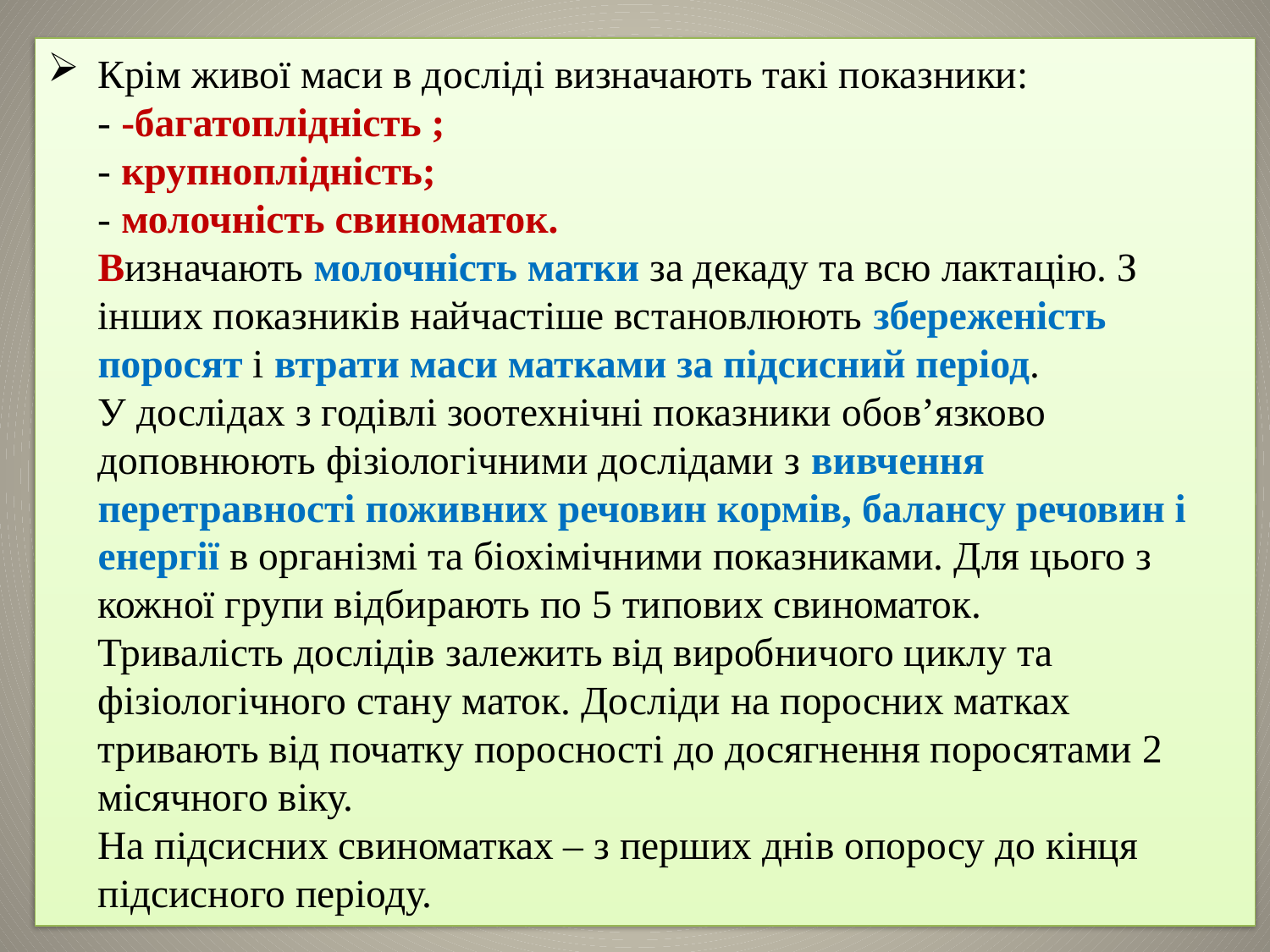

# Крім живої маси в досліді визначають такі показники: - -багатоплідність ; - крупноплідність; - молочність свиноматок. Визначають молочність матки за декаду та всю лактацію. З інших показників найчастіше встановлюють збереженість поросят і втрати маси матками за підсисний період. У дослідах з годівлі зоотехнічні показники обов’язково доповнюють фізіологічними дослідами з вивчення перетравності поживних речовин кормів, балансу речовин і енергії в організмі та біохімічними показниками. Для цього з кожної групи відбирають по 5 типових свиноматок. Тривалість дослідів залежить від виробничого циклу та фізіологічного стану маток. Досліди на поросних матках тривають від початку поросності до досягнення поросятами 2 місячного віку. На підсисних свиноматках – з перших днів опоросу до кінця підсисного періоду.